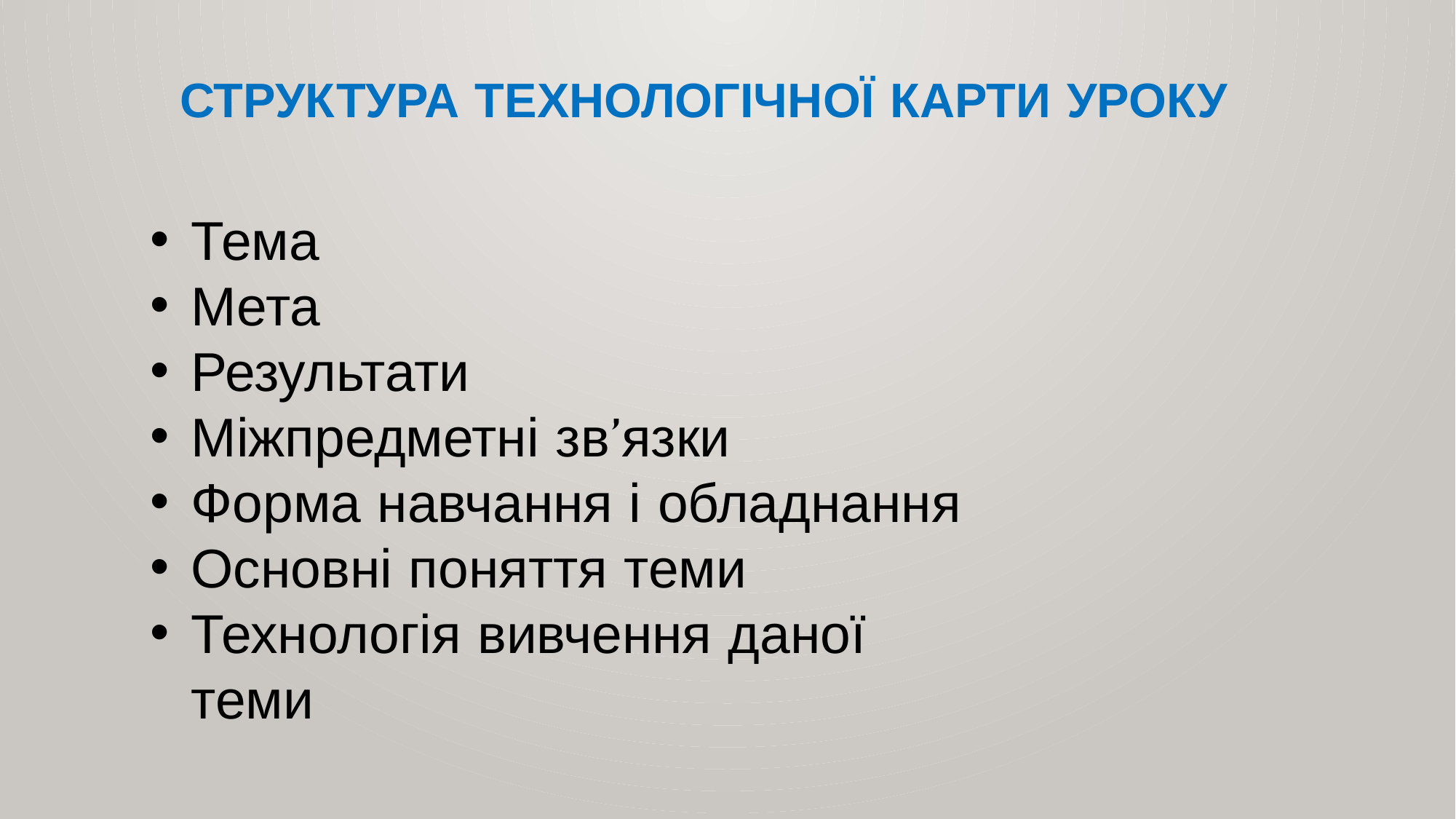

Структура технологічної карти уроку
Тема
Мета
Результати
Міжпредметні зв’язки
Форма навчання і обладнання
Основні поняття теми
Технологія вивчення даної теми